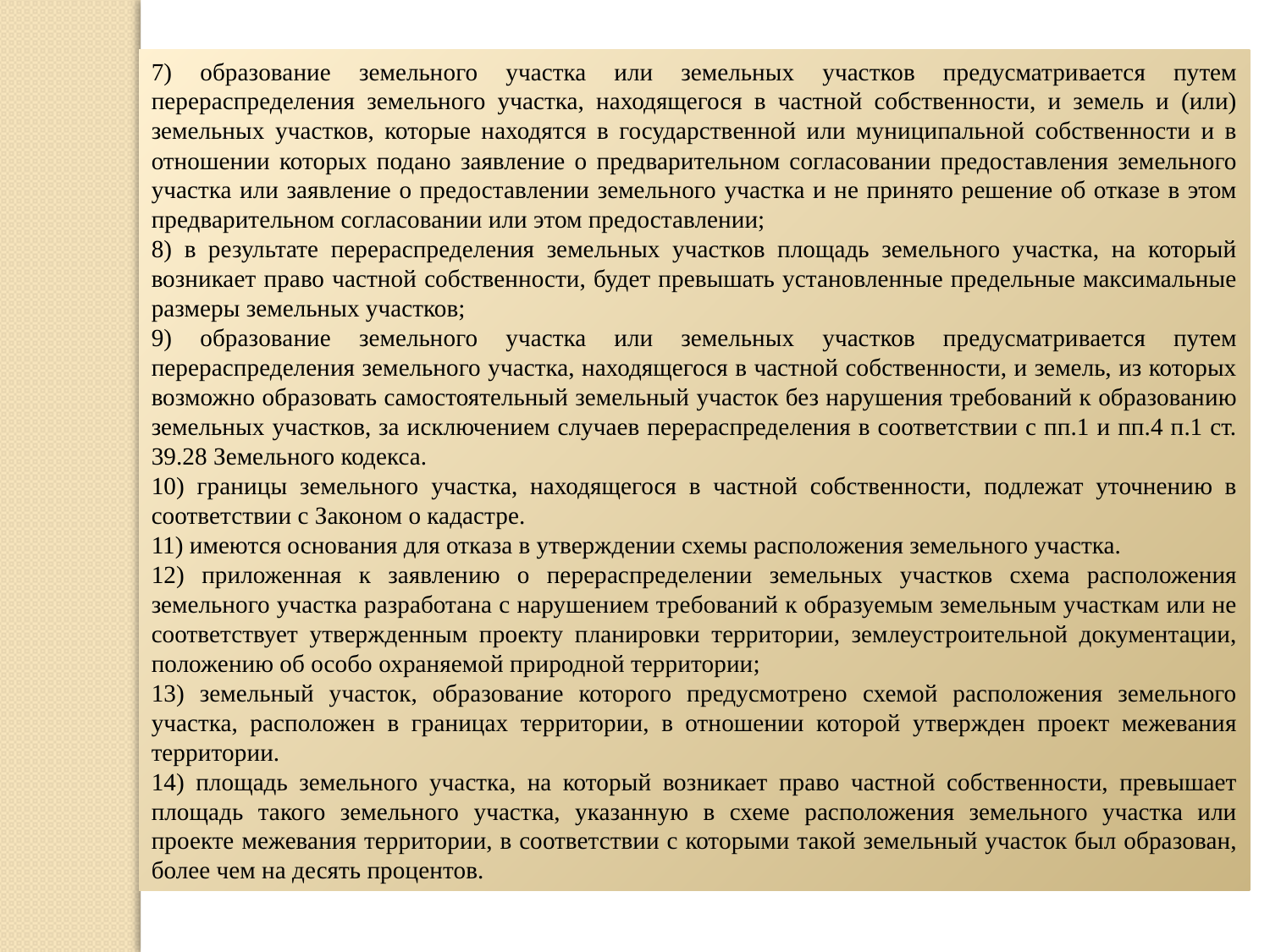

7) образование земельного участка или земельных участков предусматривается путем перераспределения земельного участка, находящегося в частной собственности, и земель и (или) земельных участков, которые находятся в государственной или муниципальной собственности и в отношении которых подано заявление о предварительном согласовании предоставления земельного участка или заявление о предоставлении земельного участка и не принято решение об отказе в этом предварительном согласовании или этом предоставлении;
8) в результате перераспределения земельных участков площадь земельного участка, на который возникает право частной собственности, будет превышать установленные предельные максимальные размеры земельных участков;
9) образование земельного участка или земельных участков предусматривается путем перераспределения земельного участка, находящегося в частной собственности, и земель, из которых возможно образовать самостоятельный земельный участок без нарушения требований к образованию земельных участков, за исключением случаев перераспределения в соответствии с пп.1 и пп.4 п.1 ст. 39.28 Земельного кодекса.
10) границы земельного участка, находящегося в частной собственности, подлежат уточнению в соответствии с Законом о кадастре.
11) имеются основания для отказа в утверждении схемы расположения земельного участка.
12) приложенная к заявлению о перераспределении земельных участков схема расположения земельного участка разработана с нарушением требований к образуемым земельным участкам или не соответствует утвержденным проекту планировки территории, землеустроительной документации, положению об особо охраняемой природной территории;
13) земельный участок, образование которого предусмотрено схемой расположения земельного участка, расположен в границах территории, в отношении которой утвержден проект межевания территории.
14) площадь земельного участка, на который возникает право частной собственности, превышает площадь такого земельного участка, указанную в схеме расположения земельного участка или проекте межевания территории, в соответствии с которыми такой земельный участок был образован, более чем на десять процентов.